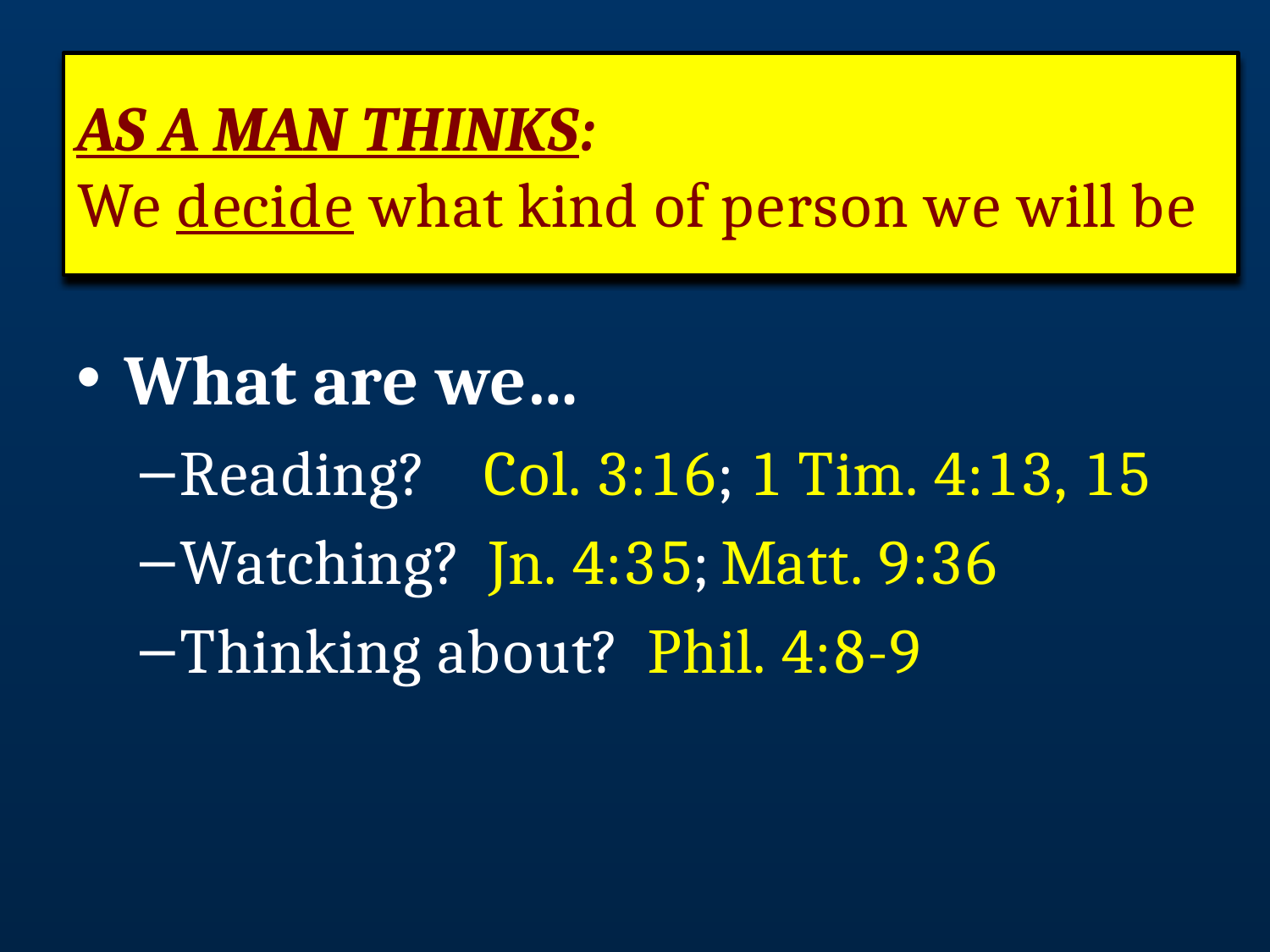

# As A Man Thinks: We decide what kind of person we will be
What are we…
Reading?    Col. 3:16; 1 Tim. 4:13, 15
Watching?  Jn. 4:35; Matt. 9:36
Thinking about?  Phil. 4:8-9